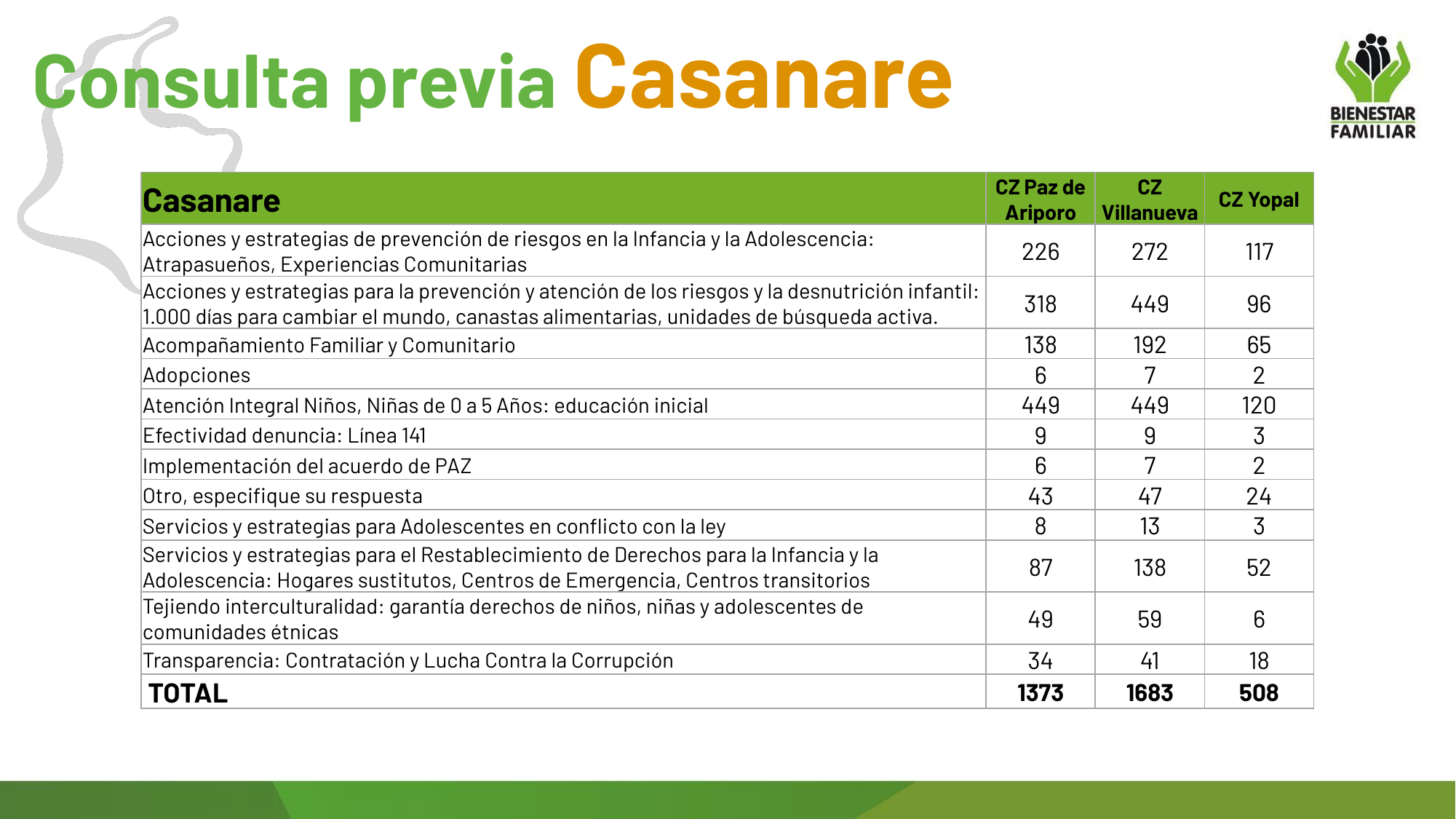

Consulta previa Casanare

| Casanare | CZ Paz de Ariporo | CZ Villanueva | CZ Yopal |
| --- | --- | --- | --- |
| Acciones y estrategias de prevención de riesgos en la Infancia y la Adolescencia: Atrapasueños, Experiencias Comunitarias | 226 | 272 | 117 |
| Acciones y estrategias para la prevención y atención de los riesgos y la desnutrición infantil: 1.000 días para cambiar el mundo, canastas alimentarias, unidades de búsqueda activa. | 318 | 449 | 96 |
| Acompañamiento Familiar y Comunitario | 138 | 192 | 65 |
| Adopciones | 6 | 7 | 2 |
| Atención Integral Niños, Niñas de 0 a 5 Años: educación inicial | 449 | 449 | 120 |
| Efectividad denuncia: Línea 141 | 9 | 9 | 3 |
| Implementación del acuerdo de PAZ | 6 | 7 | 2 |
| Otro, especifique su respuesta | 43 | 47 | 24 |
| Servicios y estrategias para Adolescentes en conflicto con la ley | 8 | 13 | 3 |
| Servicios y estrategias para el Restablecimiento de Derechos para la Infancia y la Adolescencia: Hogares sustitutos, Centros de Emergencia, Centros transitorios | 87 | 138 | 52 |
| Tejiendo interculturalidad: garantía derechos de niños, niñas y adolescentes de comunidades étnicas | 49 | 59 | 6 |
| Transparencia: Contratación y Lucha Contra la Corrupción | 34 | 41 | 18 |
| TOTAL | 1373 | 1683 | 508 |